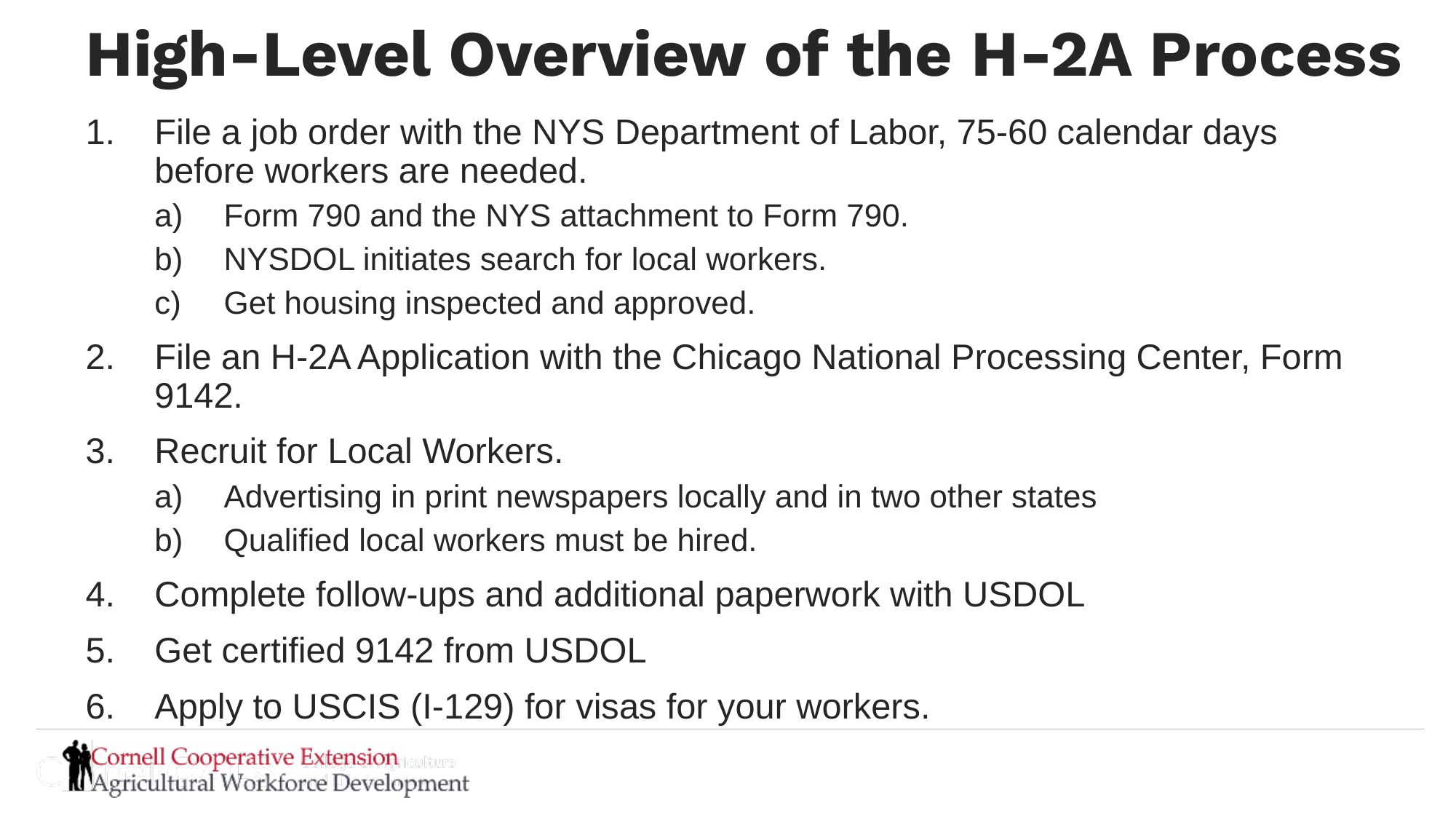

# High-Level Overview of the H-2A Process
File a job order with the NYS Department of Labor, 75-60 calendar days before workers are needed.
Form 790 and the NYS attachment to Form 790.
NYSDOL initiates search for local workers.
Get housing inspected and approved.
File an H-2A Application with the Chicago National Processing Center, Form 9142.
Recruit for Local Workers.
Advertising in print newspapers locally and in two other states
Qualified local workers must be hired.
Complete follow-ups and additional paperwork with USDOL
Get certified 9142 from USDOL
Apply to USCIS (I-129) for visas for your workers.